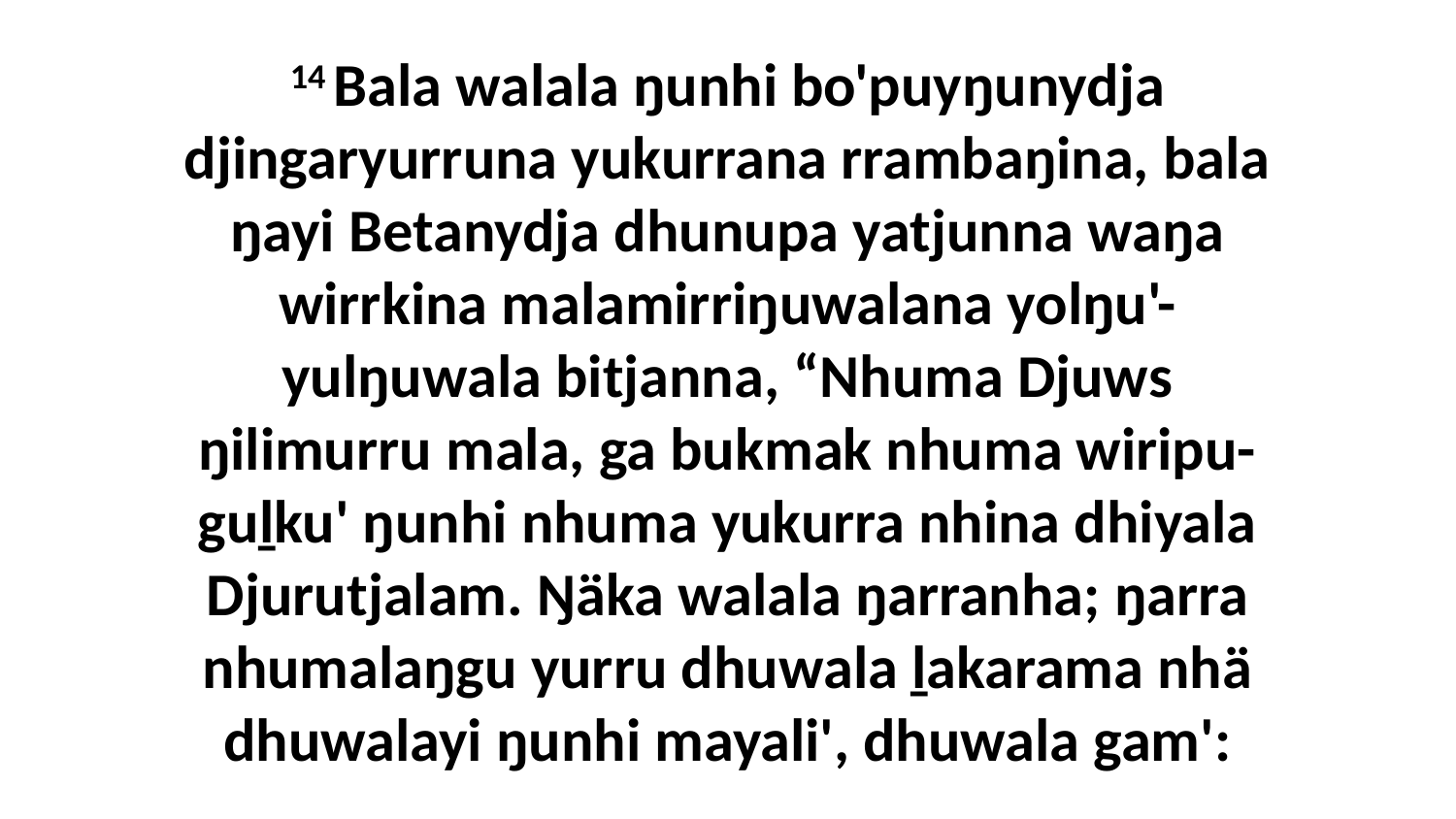

14 Bala walala ŋunhi bo'puyŋunydja djingaryurruna yukurrana rrambaŋina, bala ŋayi Betanydja dhunupa yatjunna waŋa wirrkina malamirriŋuwalana yolŋu'-yulŋuwala bitjanna, “Nhuma Djuws ŋilimurru mala, ga bukmak nhuma wiripu-guḻku' ŋunhi nhuma yukurra nhina dhiyala Djurutjalam. Ŋäka walala ŋarranha; ŋarra nhumalaŋgu yurru dhuwala ḻakarama nhä dhuwalayi ŋunhi mayali', dhuwala gam':